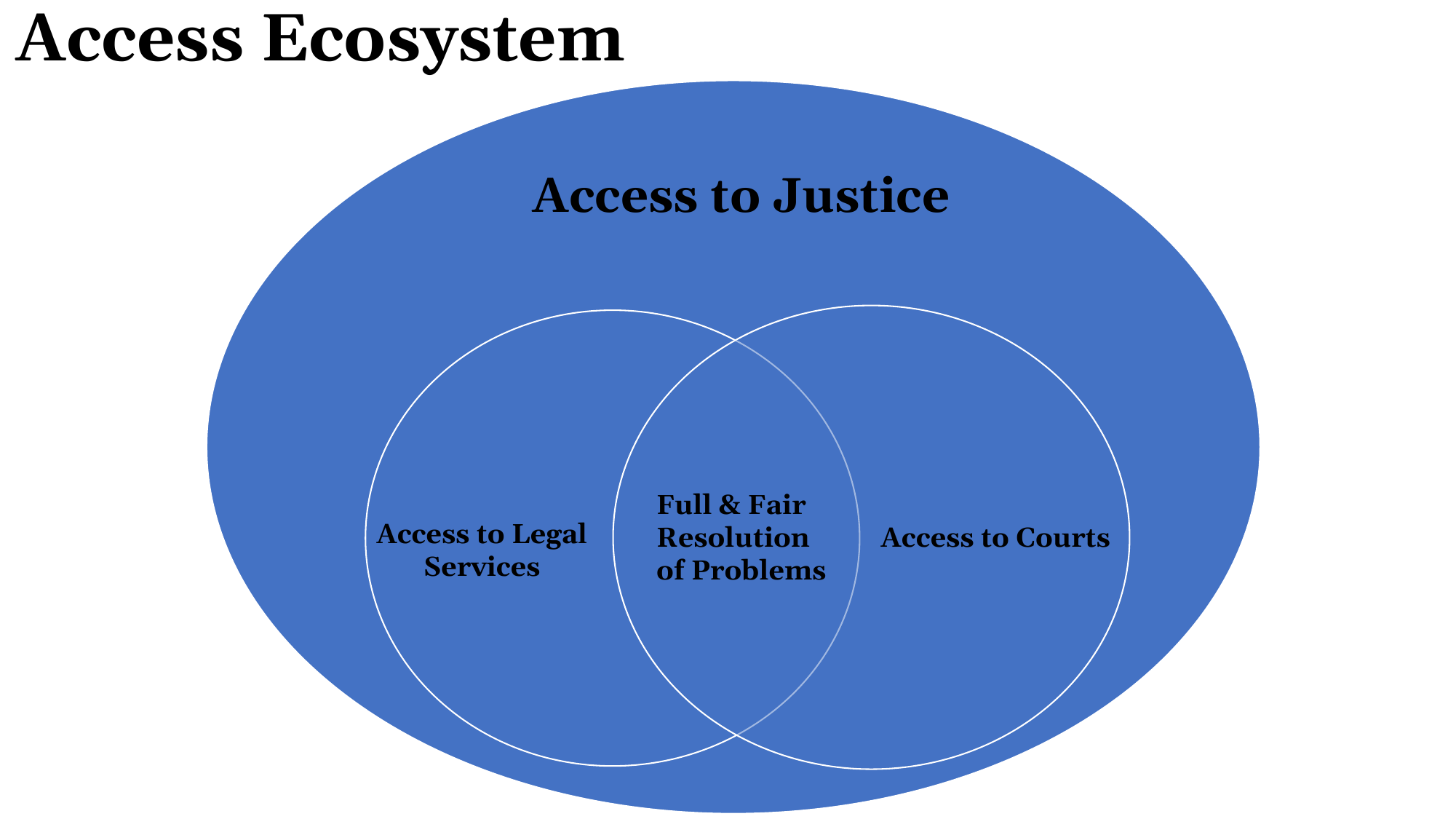

# Access Ecosystem

Access to Justice

Full & Fair Resolution of Problems
Access to Legal Services
Access to Courts